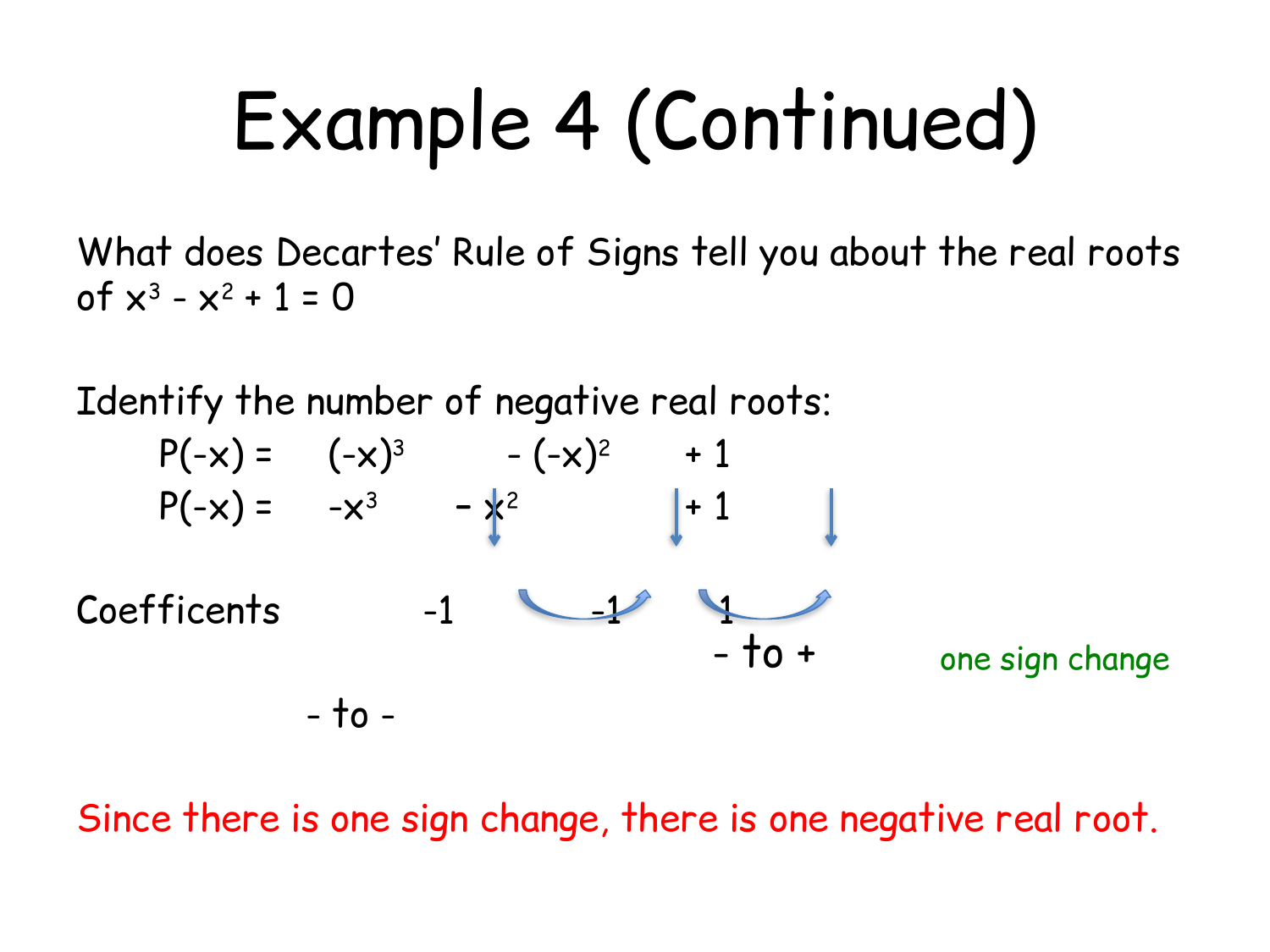

# Example 4 (Continued)
What does Decartes’ Rule of Signs tell you about the real roots of x3 - x2 + 1 = 0

Identify the number of negative real roots:
			P(-x) = 	(-x)3 	 - (-x)2 	  + 1
			P(-x) = 	-x3 	    – x2 	  	  + 1

Coefficents	  		 -1	   		 -1		     1

					             - to -

Since there is one sign change, there is one negative real root.

- to +
one sign change